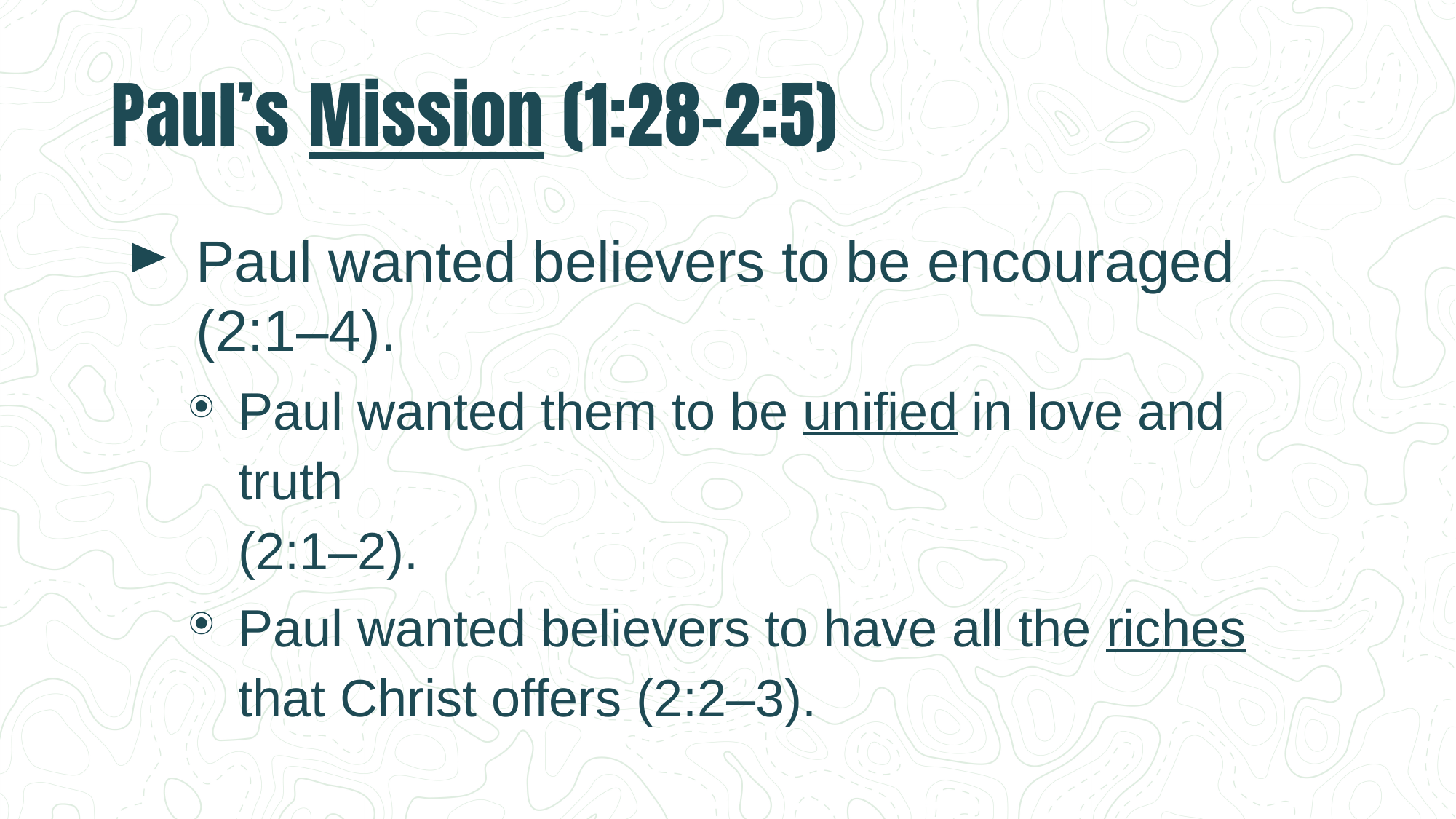

# Paul’s Mission (1:28–2:5)
Paul wanted believers to be encouraged
(2:1–4).
Paul wanted them to be unified in love and truth
(2:1–2).
Paul wanted believers to have all the riches that Christ offers (2:2–3).